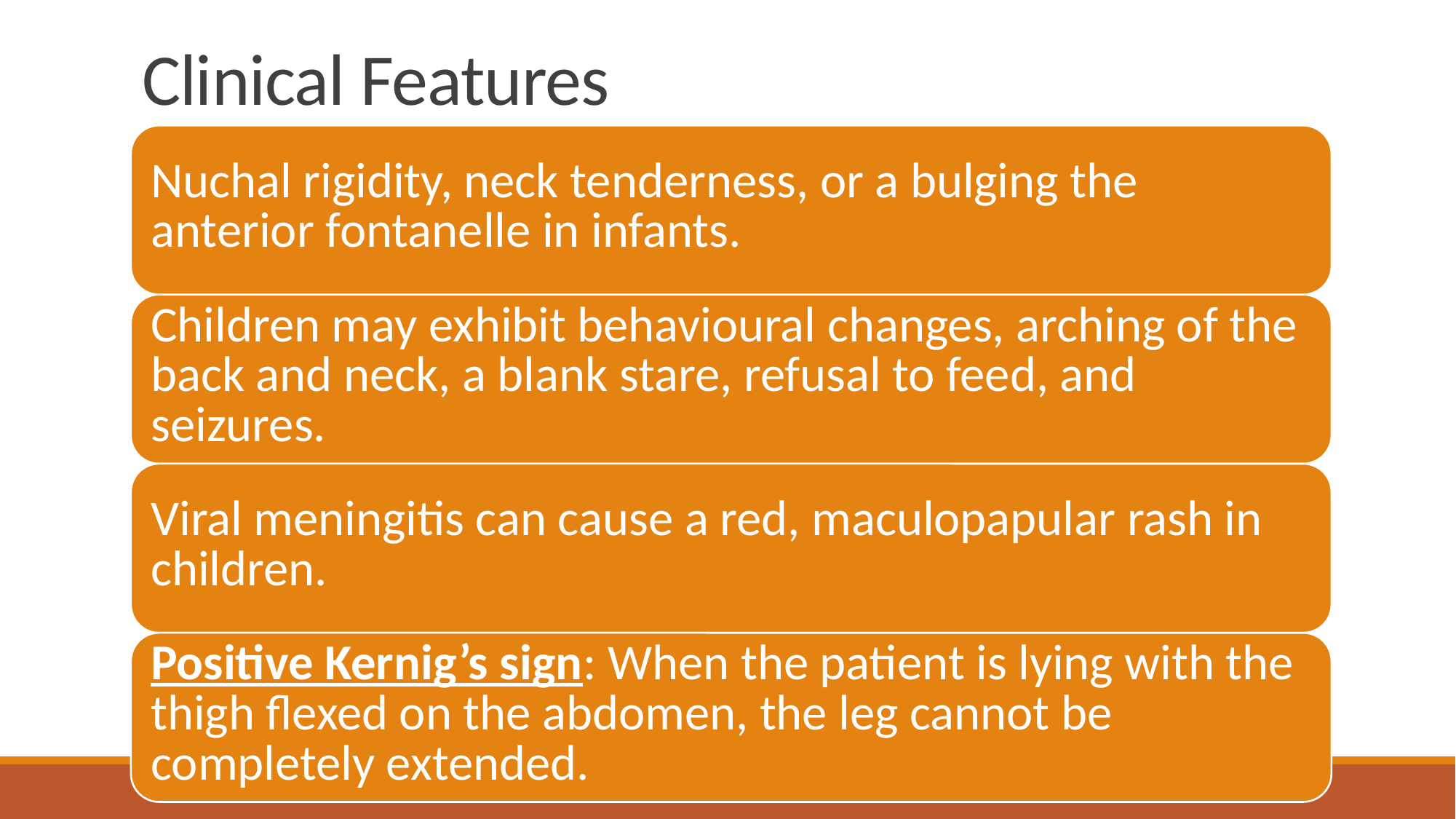

# Clinical Features
Nuchal rigidity, neck tenderness, or a bulging the anterior fontanelle in infants.
Children may exhibit behavioural changes, arching of the back and neck, a blank stare, refusal to feed, and seizures.
Viral meningitis can cause a red, maculopapular rash in children.
Positive Kernig’s sign: When the patient is lying with the thigh flexed on the abdomen, the leg cannot be completely extended.